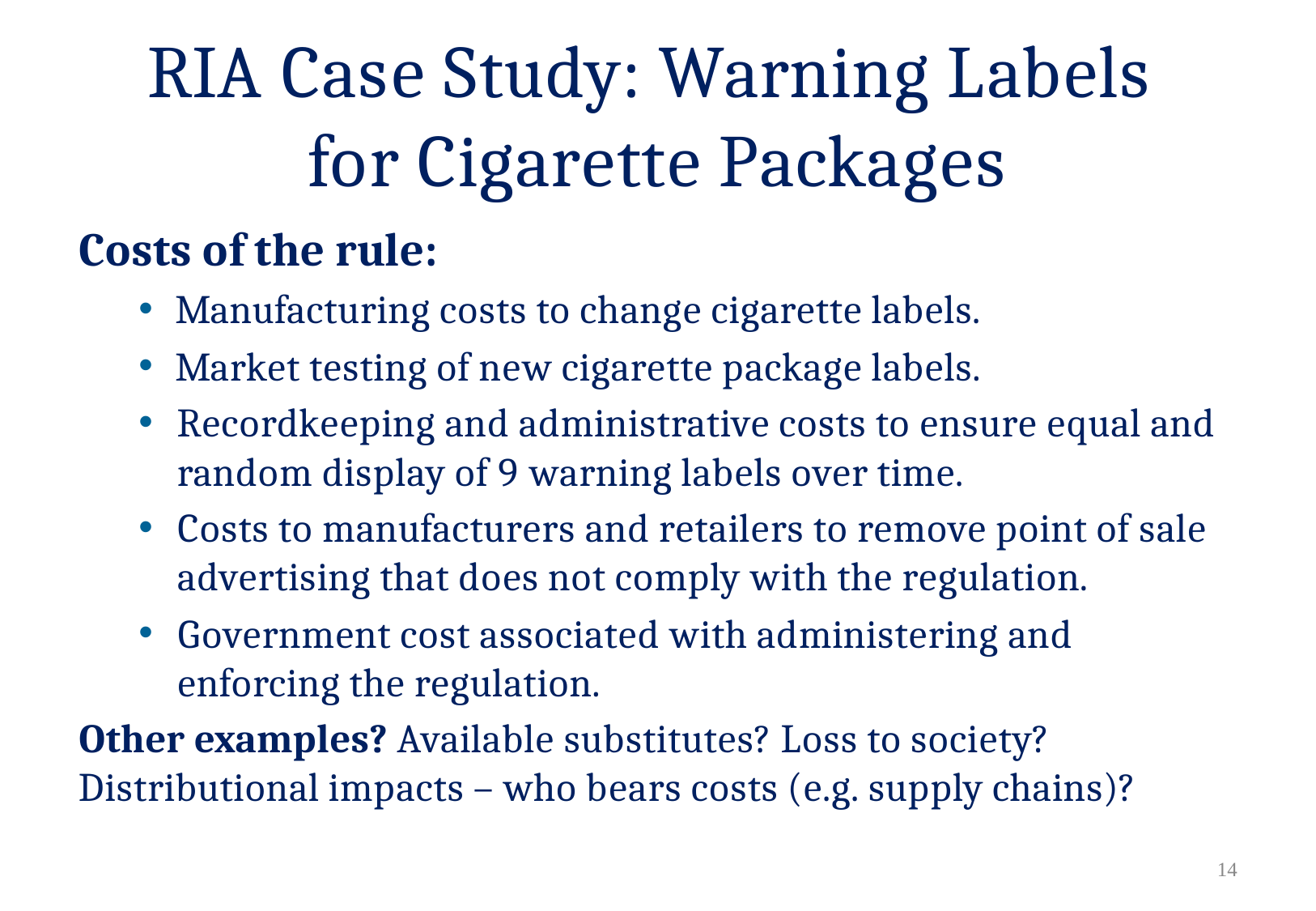

# RIA Case Study: Warning Labels for Cigarette Packages
Costs of the rule:
Manufacturing costs to change cigarette labels.
Market testing of new cigarette package labels.
Recordkeeping and administrative costs to ensure equal and random display of 9 warning labels over time.
Costs to manufacturers and retailers to remove point of sale advertising that does not comply with the regulation.
Government cost associated with administering and enforcing the regulation.
Other examples? Available substitutes? Loss to society? Distributional impacts – who bears costs (e.g. supply chains)?
14